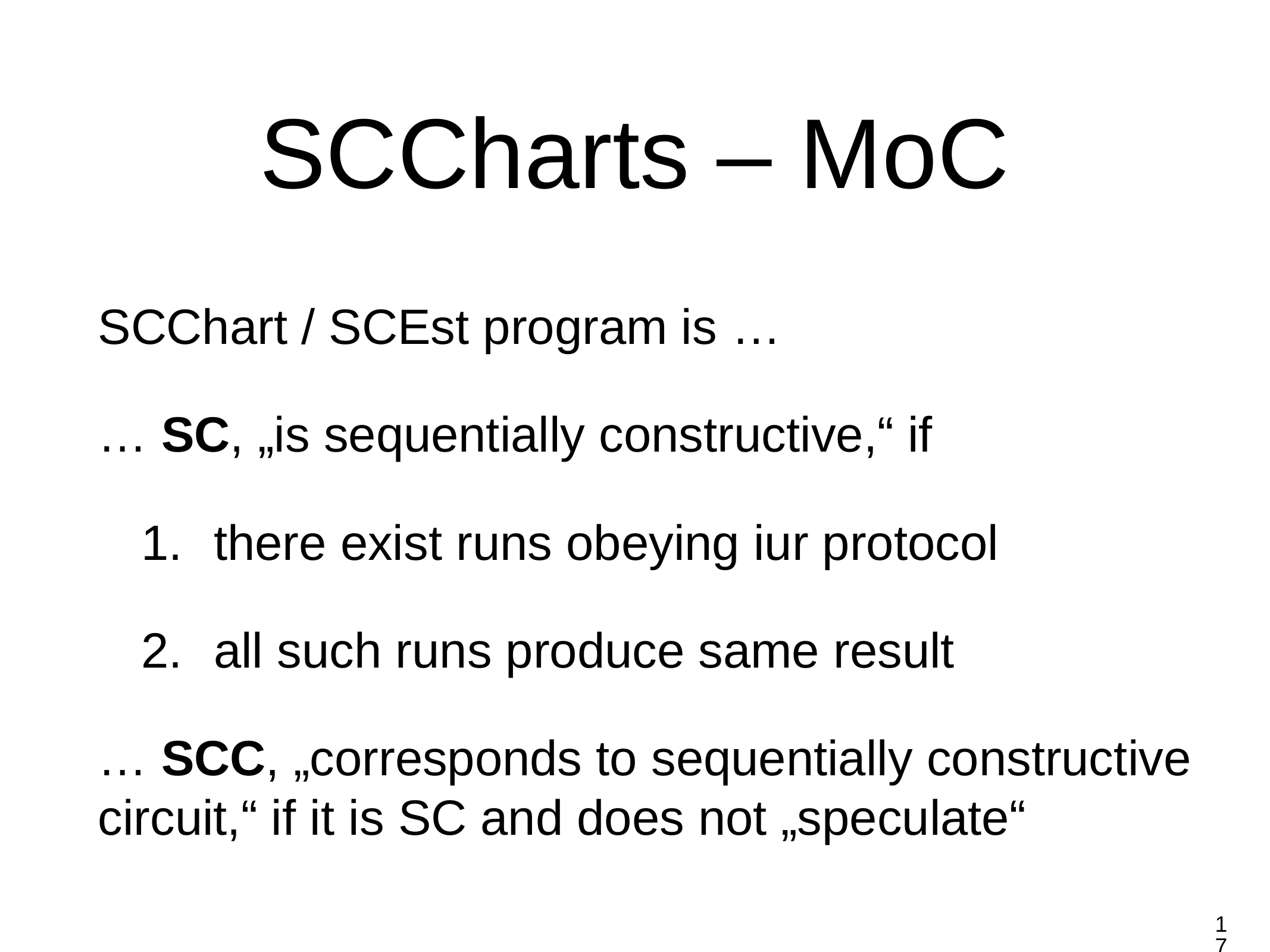

# SCCharts – MoC
SCChart / SCEst program is …
… SC, „is sequentially constructive,“ if
there exist runs obeying iur protocol
all such runs produce same result
… SCC, „corresponds to sequentially constructive circuit,“ if it is SC and does not „speculate“
17